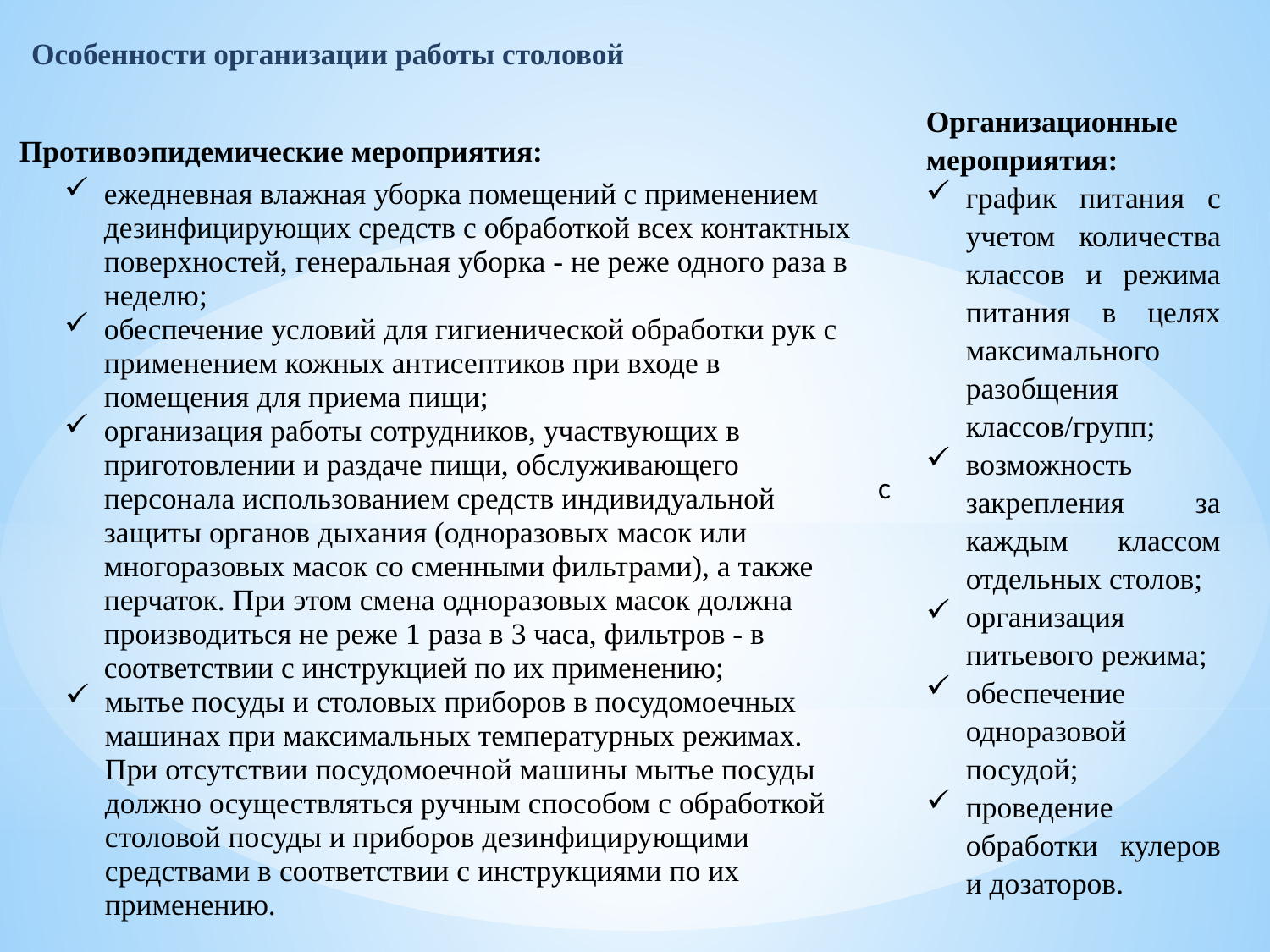

Особенности организации работы столовой
Организационные мероприятия:
график питания с учетом количества классов и режима питания в целях максимального разобщения классов/групп;
возможность закрепления за каждым классом отдельных столов;
организация питьевого режима;
обеспечение одноразовой посудой;
проведение обработки кулеров и дозаторов.
Противоэпидемические мероприятия:
ежедневная влажная уборка помещений с применением дезинфицирующих средств с обработкой всех контактных поверхностей, генеральная уборка - не реже одного раза в неделю;
обеспечение условий для гигиенической обработки рук с применением кожных антисептиков при входе в помещения для приема пищи;
организация работы сотрудников, участвующих в приготовлении и раздаче пищи, обслуживающего персонала использованием средств индивидуальной защиты органов дыхания (одноразовых масок или многоразовых масок со сменными фильтрами), а также перчаток. При этом смена одноразовых масок должна производиться не реже 1 раза в 3 часа, фильтров - в соответствии с инструкцией по их применению;
мытье посуды и столовых приборов в посудомоечных машинах при максимальных температурных режимах. При отсутствии посудомоечной машины мытье посуды должно осуществляться ручным способом с обработкой столовой посуды и приборов дезинфицирующими средствами в соответствии с инструкциями по их применению.
с